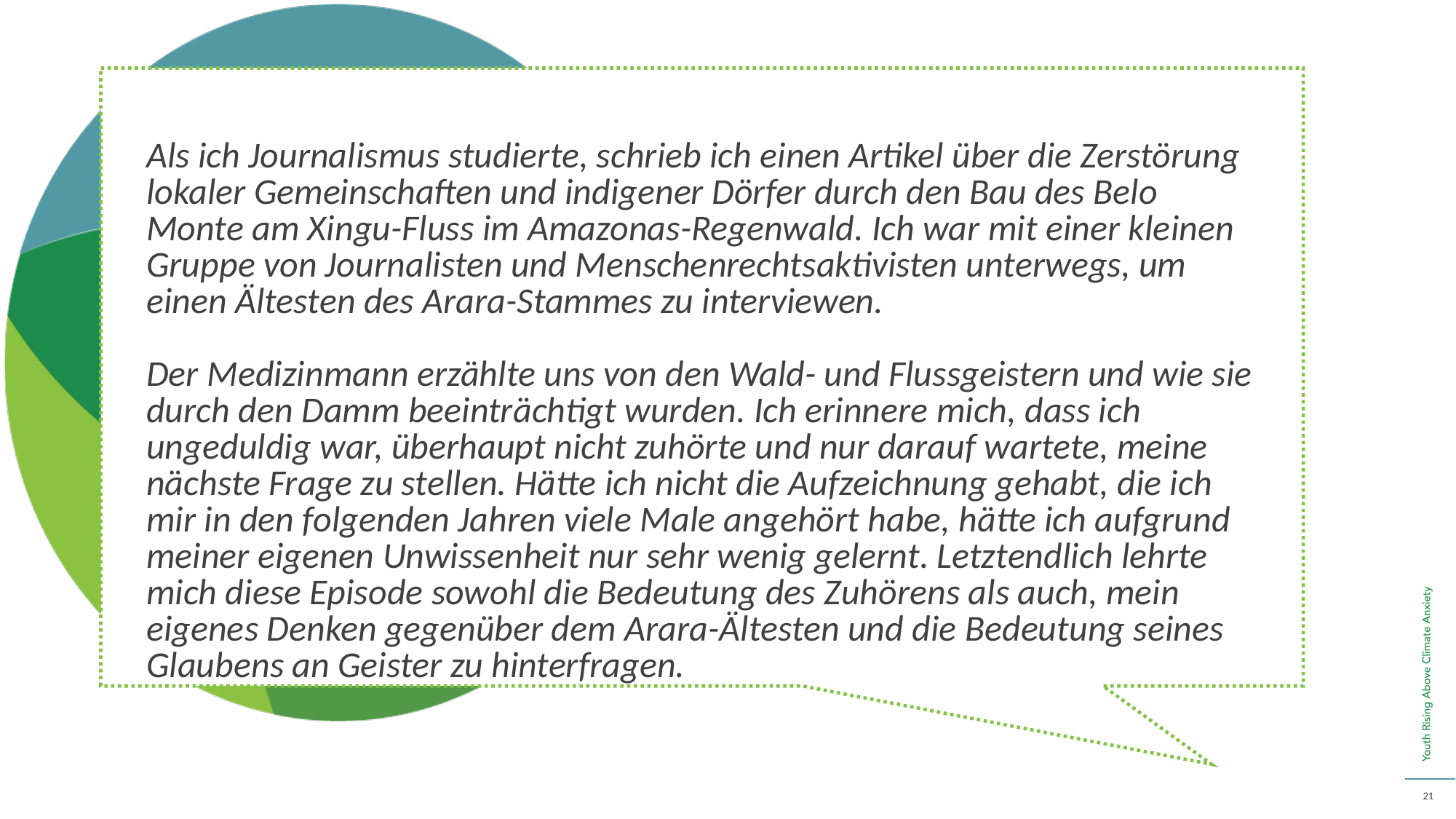

Als ich Journalismus studierte, schrieb ich einen Artikel über die Zerstörung lokaler Gemeinschaften und indigener Dörfer durch den Bau des Belo Monte am Xingu-Fluss im Amazonas-Regenwald. Ich war mit einer kleinen Gruppe von Journalisten und Menschenrechtsaktivisten unterwegs, um einen Ältesten des Arara-Stammes zu interviewen.

Der Medizinmann erzählte uns von den Wald- und Flussgeistern und wie sie durch den Damm beeinträchtigt wurden. Ich erinnere mich, dass ich ungeduldig war, überhaupt nicht zuhörte und nur darauf wartete, meine nächste Frage zu stellen. Hätte ich nicht die Aufzeichnung gehabt, die ich mir in den folgenden Jahren viele Male angehört habe, hätte ich aufgrund meiner eigenen Unwissenheit nur sehr wenig gelernt. Letztendlich lehrte mich diese Episode sowohl die Bedeutung des Zuhörens als auch, mein eigenes Denken gegenüber dem Arara-Ältesten und die Bedeutung seines Glaubens an Geister zu hinterfragen.